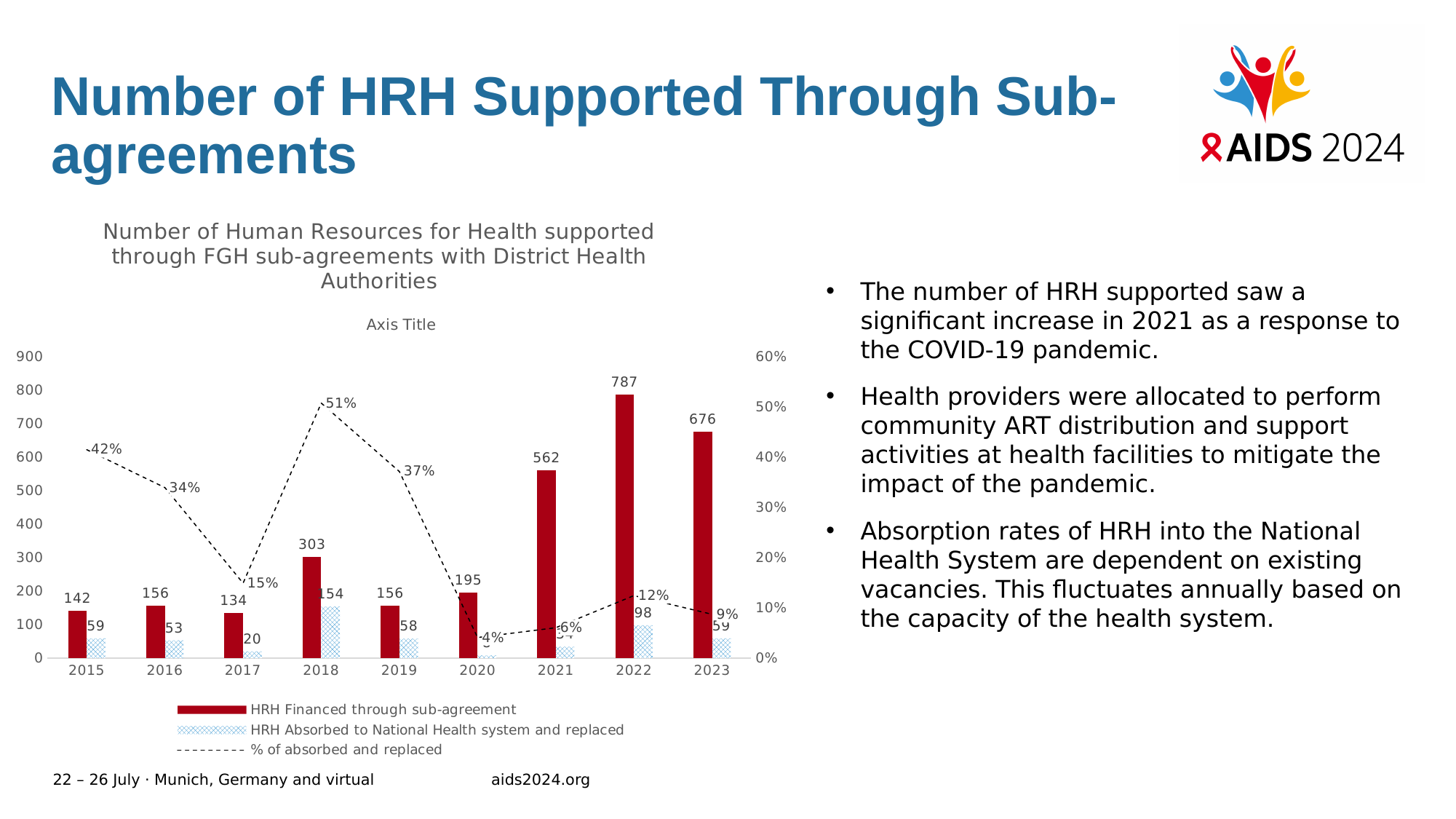

# Number of HRH Supported Through Sub-agreements

### Chart: Number of Human Resources for Health supported through FGH sub-agreements with District Health Authorities

| Category | HRH Financed through sub-agreement | HRH Absorbed to National Health system and replaced | % of absorbed and replaced |
|---|---|---|---|
| 2015 | 142.0 | 59.0 | 0.4154929577464789 |
| 2016 | 156.0 | 53.0 | 0.33974358974358976 |
| 2017 | 134.0 | 20.0 | 0.14925373134328357 |
| 2018 | 303.0 | 154.0 | 0.5082508250825083 |
| 2019 | 156.0 | 58.0 | 0.3717948717948718 |
| 2020 | 195.0 | 8.0 | 0.041025641025641026 |
| 2021 | 562.0 | 34.0 | 0.060498220640569395 |
| 2022 | 787.0 | 98.0 | 0.12452350698856417 |
| 2023 | 676.0 | 59.0 | 0.08727810650887574 |
The number of HRH supported saw a significant increase in 2021 as a response to the COVID-19 pandemic.
Health providers were allocated to perform community ART distribution and support activities at health facilities to mitigate the impact of the pandemic.
Absorption rates of HRH into the National Health System are dependent on existing vacancies. This fluctuates annually based on the capacity of the health system.